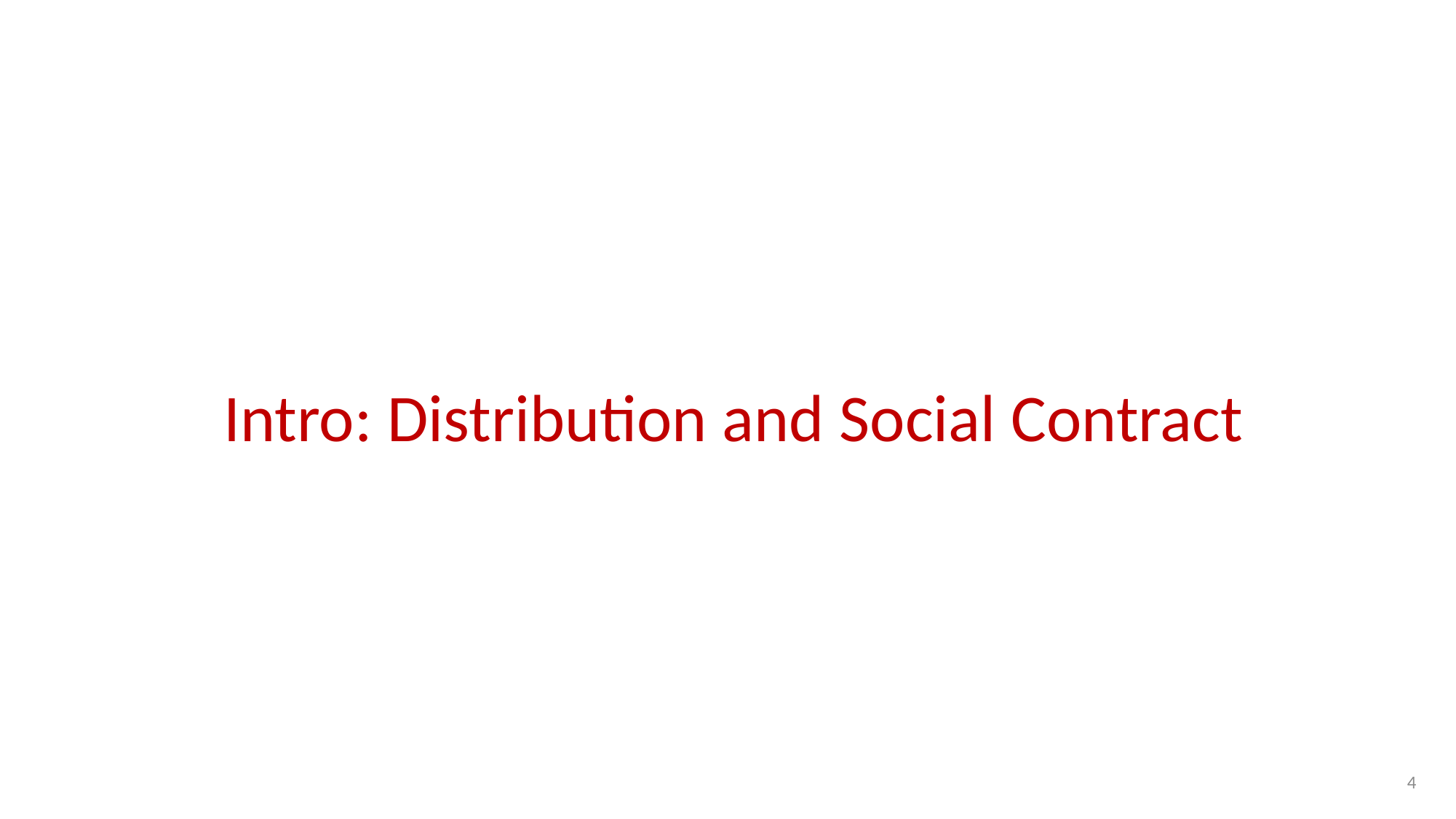

# Intro: Distribution and Social Contract
4